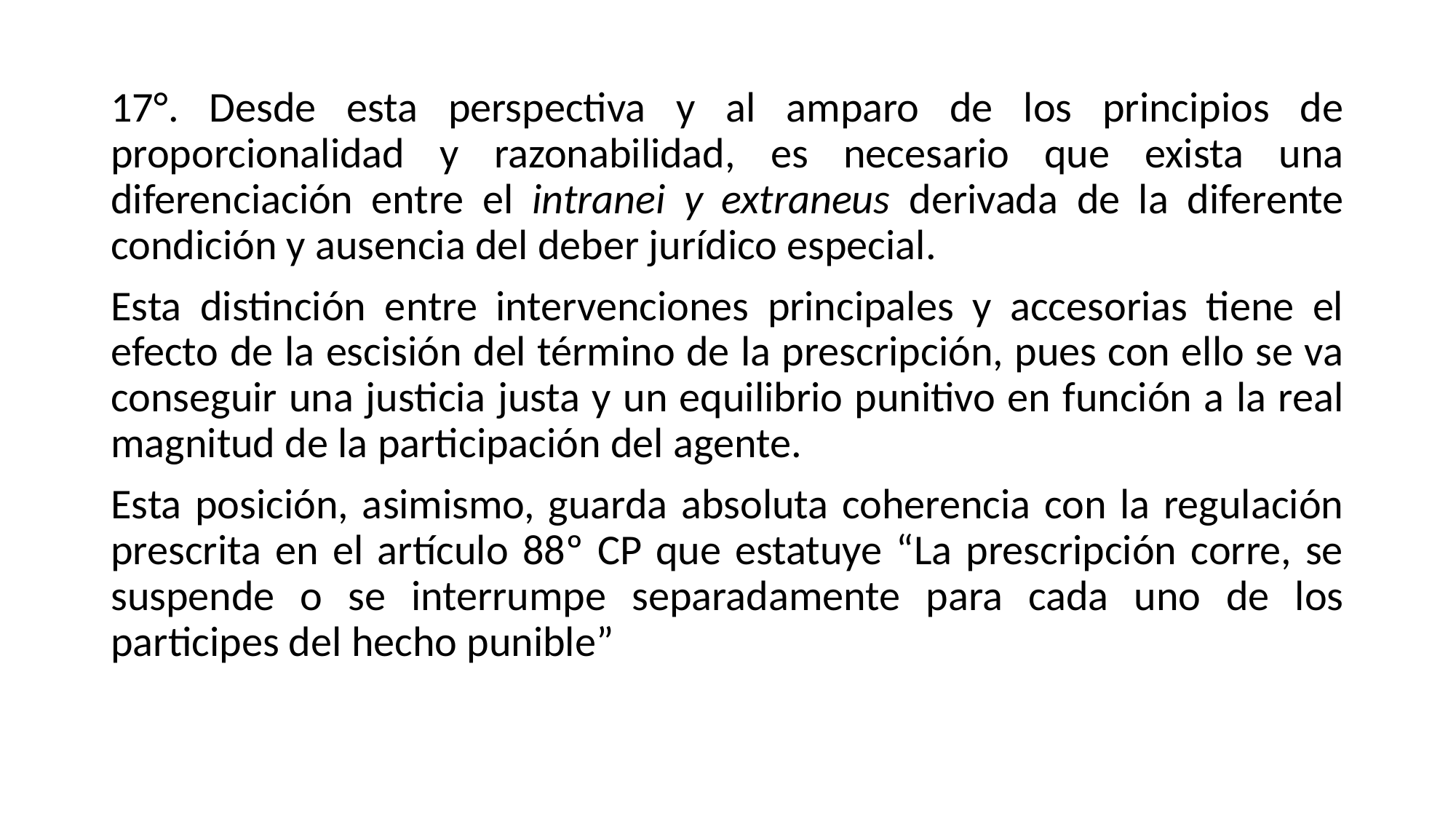

#
17°. Desde esta perspectiva y al amparo de los principios de proporcionalidad y razonabilidad, es necesario que exista una diferenciación entre el intranei y extraneus derivada de la diferente condición y ausencia del deber jurídico especial.
Esta distinción entre intervenciones principales y accesorias tiene el efecto de la escisión del término de la prescripción, pues con ello se va conseguir una justicia justa y un equilibrio punitivo en función a la real magnitud de la participación del agente.
Esta posición, asimismo, guarda absoluta coherencia con la regulación prescrita en el artículo 88º CP que estatuye “La prescripción corre, se suspende o se interrumpe separadamente para cada uno de los participes del hecho punible”